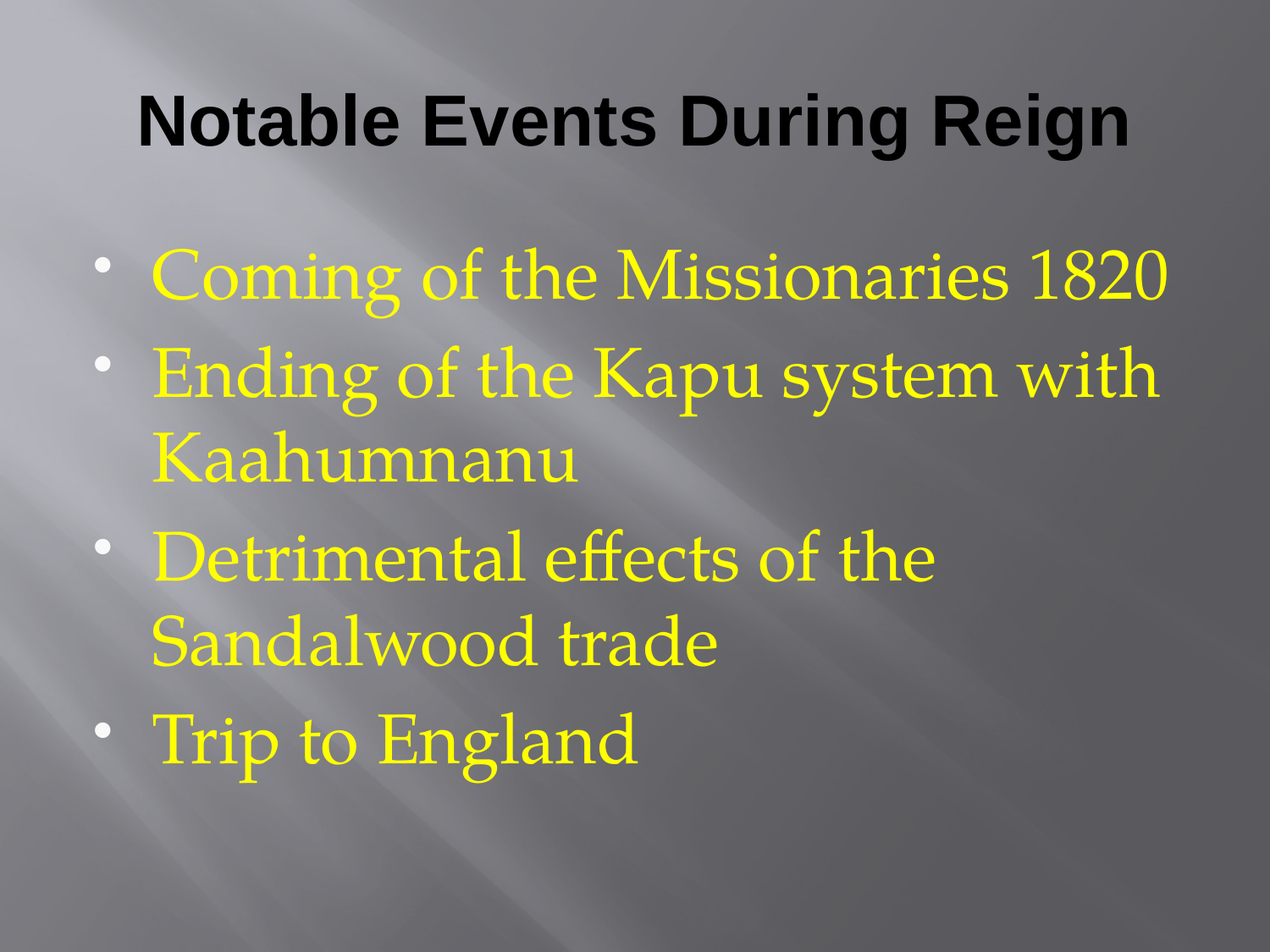

# Notable Events During Reign
Coming of the Missionaries 1820
Ending of the Kapu system with Kaahumnanu
Detrimental effects of the Sandalwood trade
Trip to England